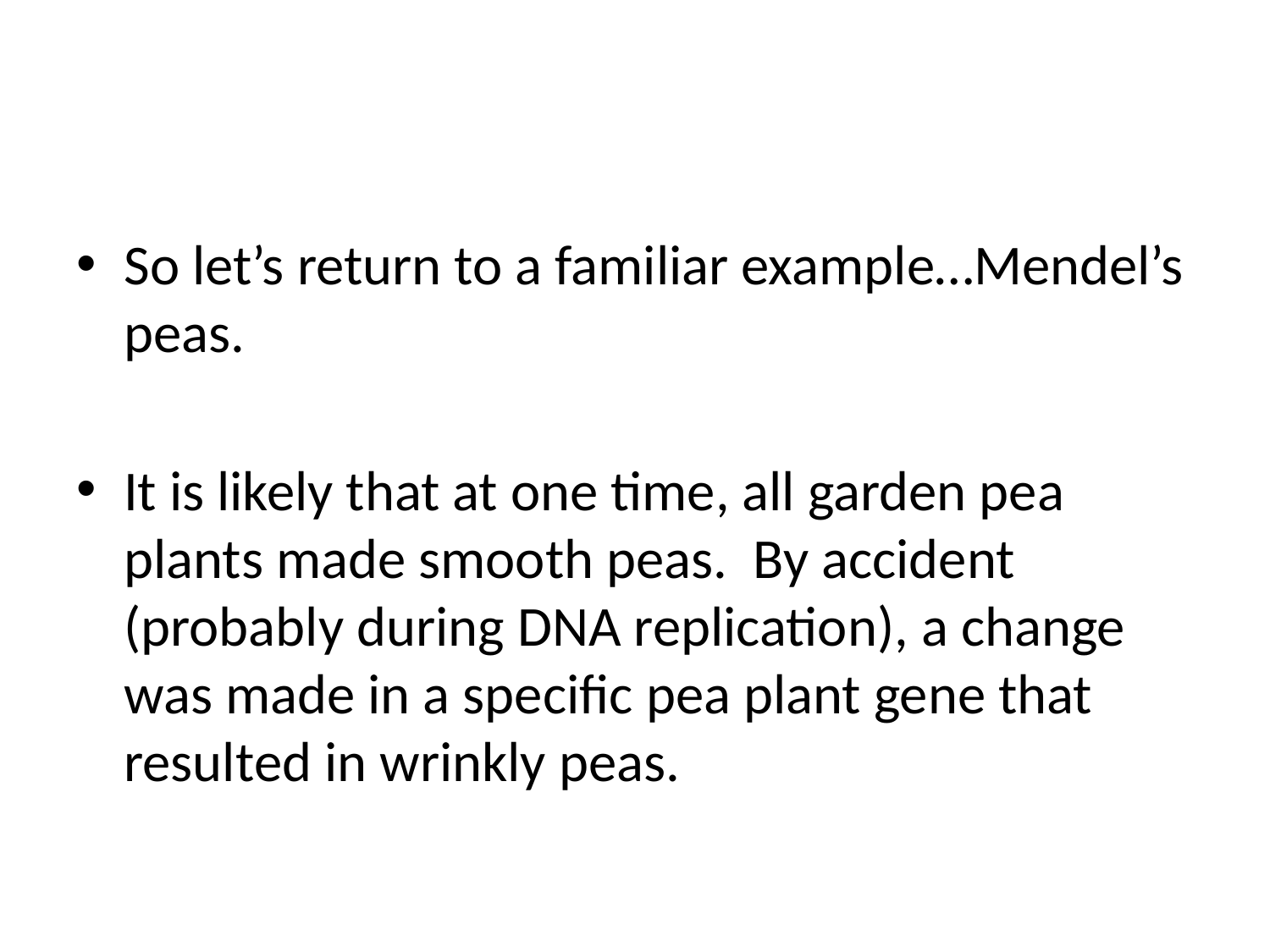

#
So let’s return to a familiar example…Mendel’s peas.

It is likely that at one time, all garden pea plants made smooth peas.  By accident (probably during DNA replication), a change was made in a specific pea plant gene that resulted in wrinkly peas.